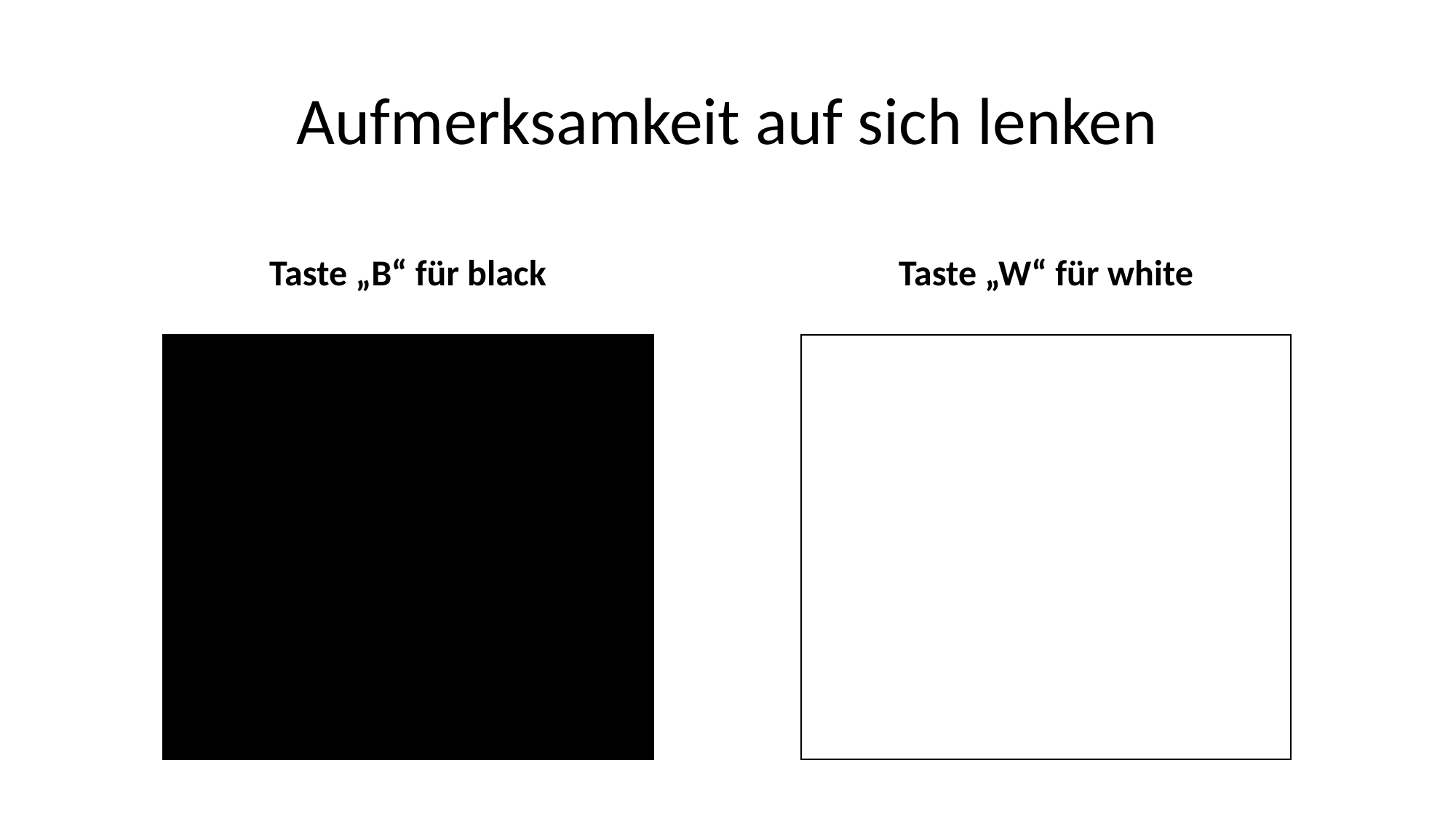

# Aufmerksamkeit auf sich lenken
Taste „B“ für black
Taste „W“ für white